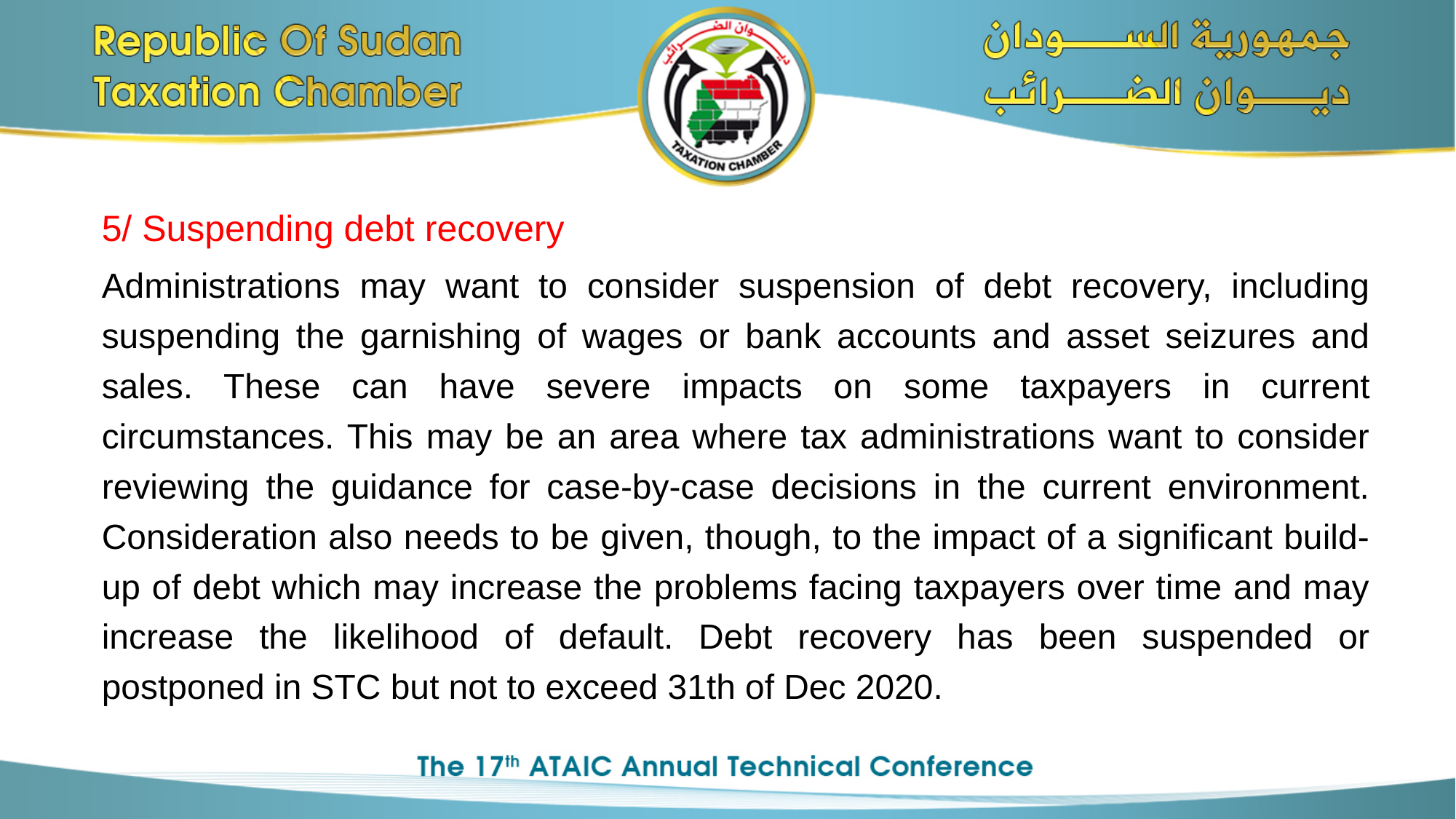

5/ Suspending debt recovery
Administrations may want to consider suspension of debt recovery, including suspending the garnishing of wages or bank accounts and asset seizures and sales. These can have severe impacts on some taxpayers in current circumstances. This may be an area where tax administrations want to consider reviewing the guidance for case-by-case decisions in the current environment. Consideration also needs to be given, though, to the impact of a significant build-up of debt which may increase the problems facing taxpayers over time and may increase the likelihood of default. Debt recovery has been suspended or postponed in STC but not to exceed 31th of Dec 2020.